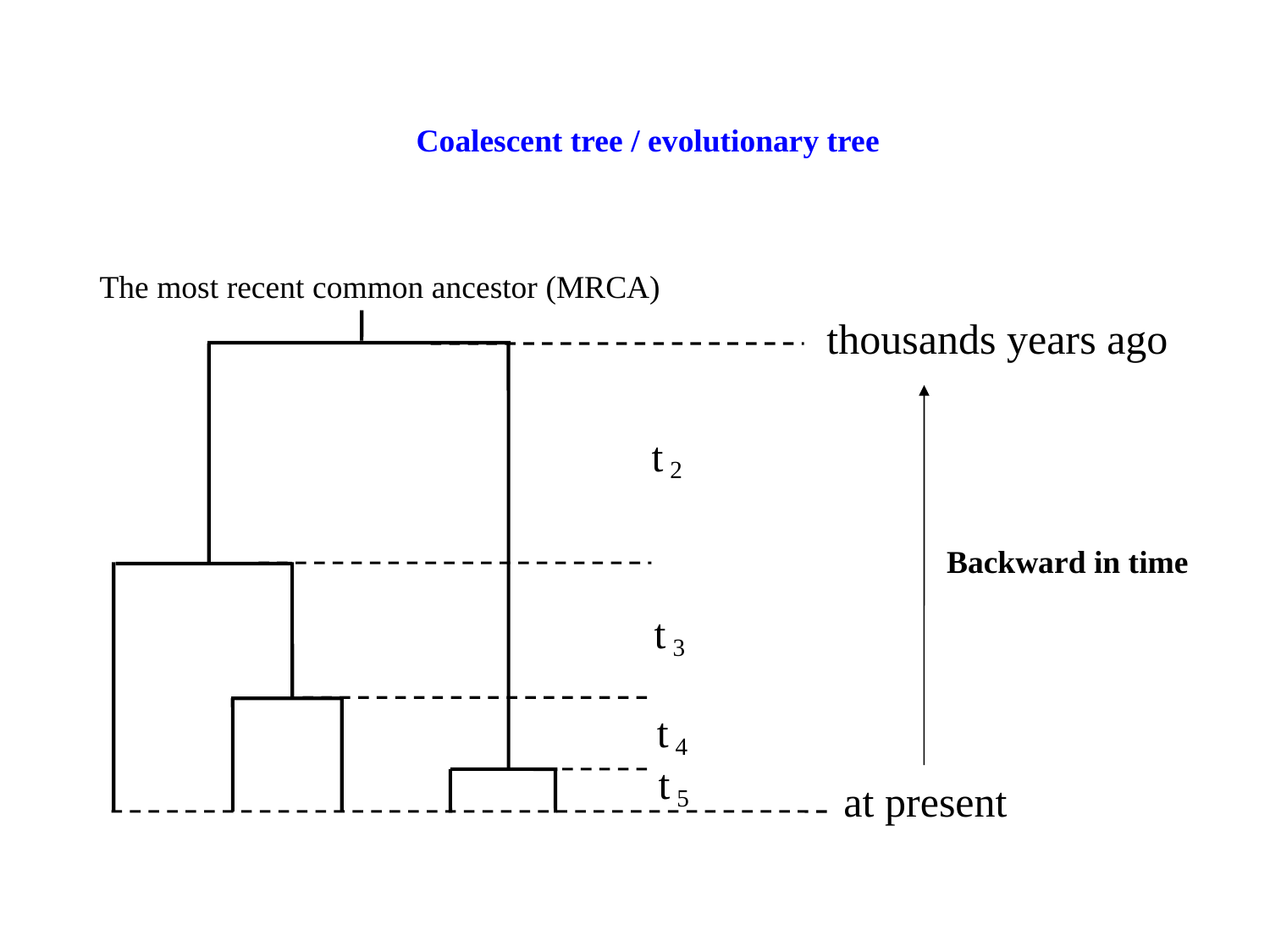

Coalescent tree / evolutionary tree
The most recent common ancestor (MRCA)
thousands years ago

t
2
Backward in time

t
3

t
4
t
at present

5